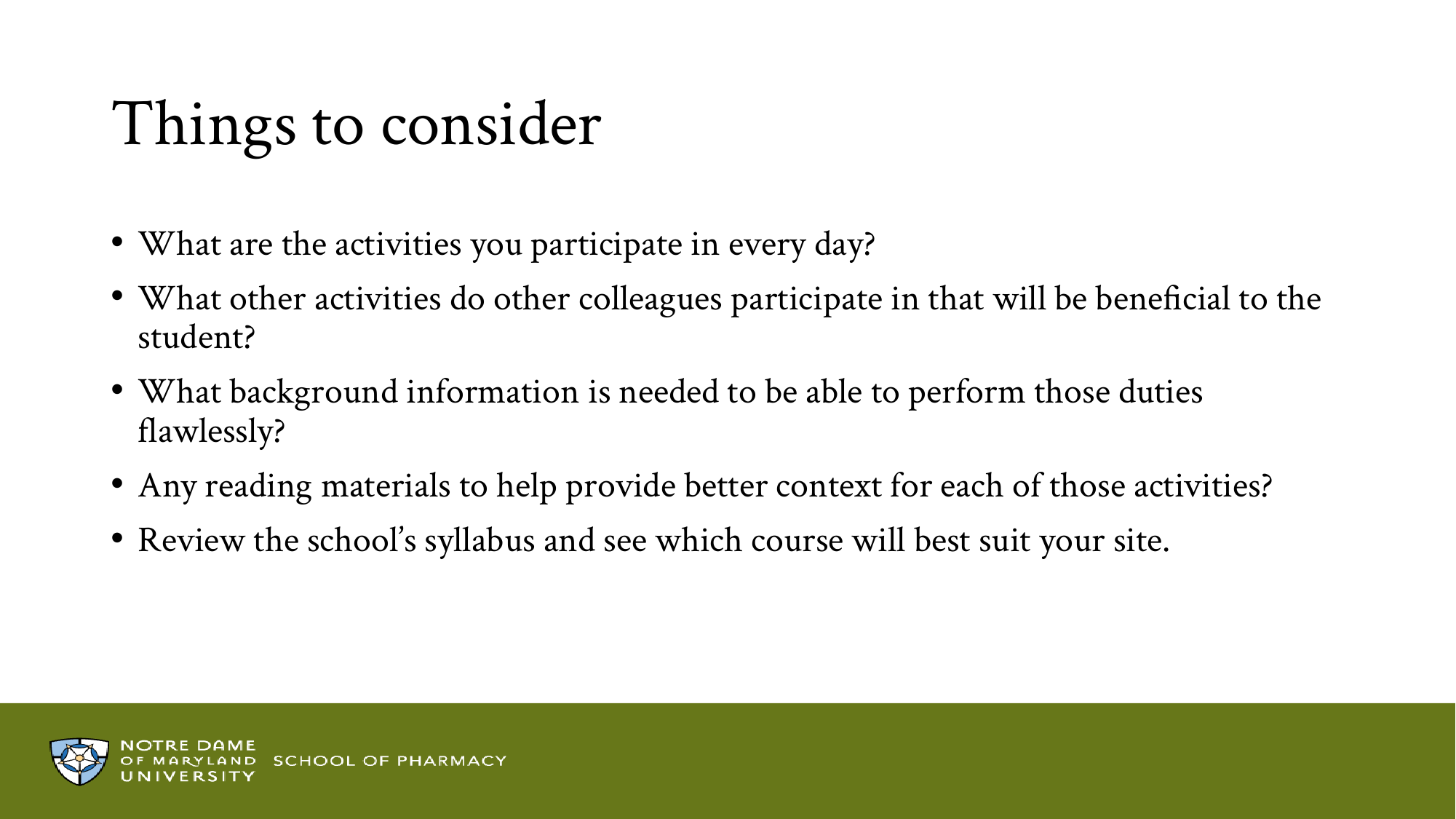

# Things to consider
What are the activities you participate in every day?
What other activities do other colleagues participate in that will be beneficial to the student?
What background information is needed to be able to perform those duties flawlessly?
Any reading materials to help provide better context for each of those activities?
Review the school’s syllabus and see which course will best suit your site.